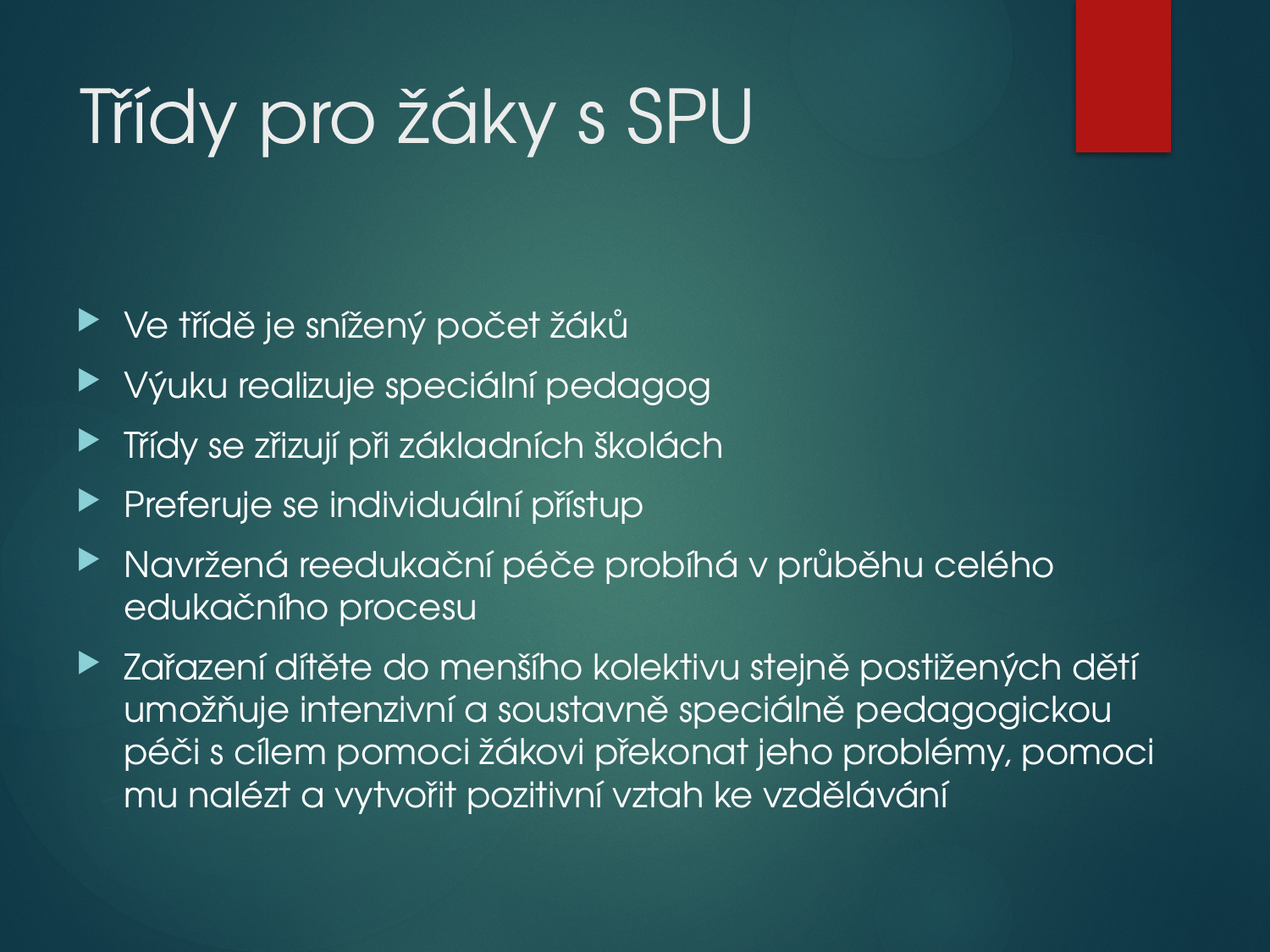

# Třídy pro žáky s SPU
Ve třídě je snížený počet žáků
Výuku realizuje speciální pedagog
Třídy se zřizují při základních školách
Preferuje se individuální přístup
Navržená reedukační péče probíhá v průběhu celého edukačního procesu
Zařazení dítěte do menšího kolektivu stejně postižených dětí umožňuje intenzivní a soustavně speciálně pedagogickou péči s cílem pomoci žákovi překonat jeho problémy, pomoci mu nalézt a vytvořit pozitivní vztah ke vzdělávání